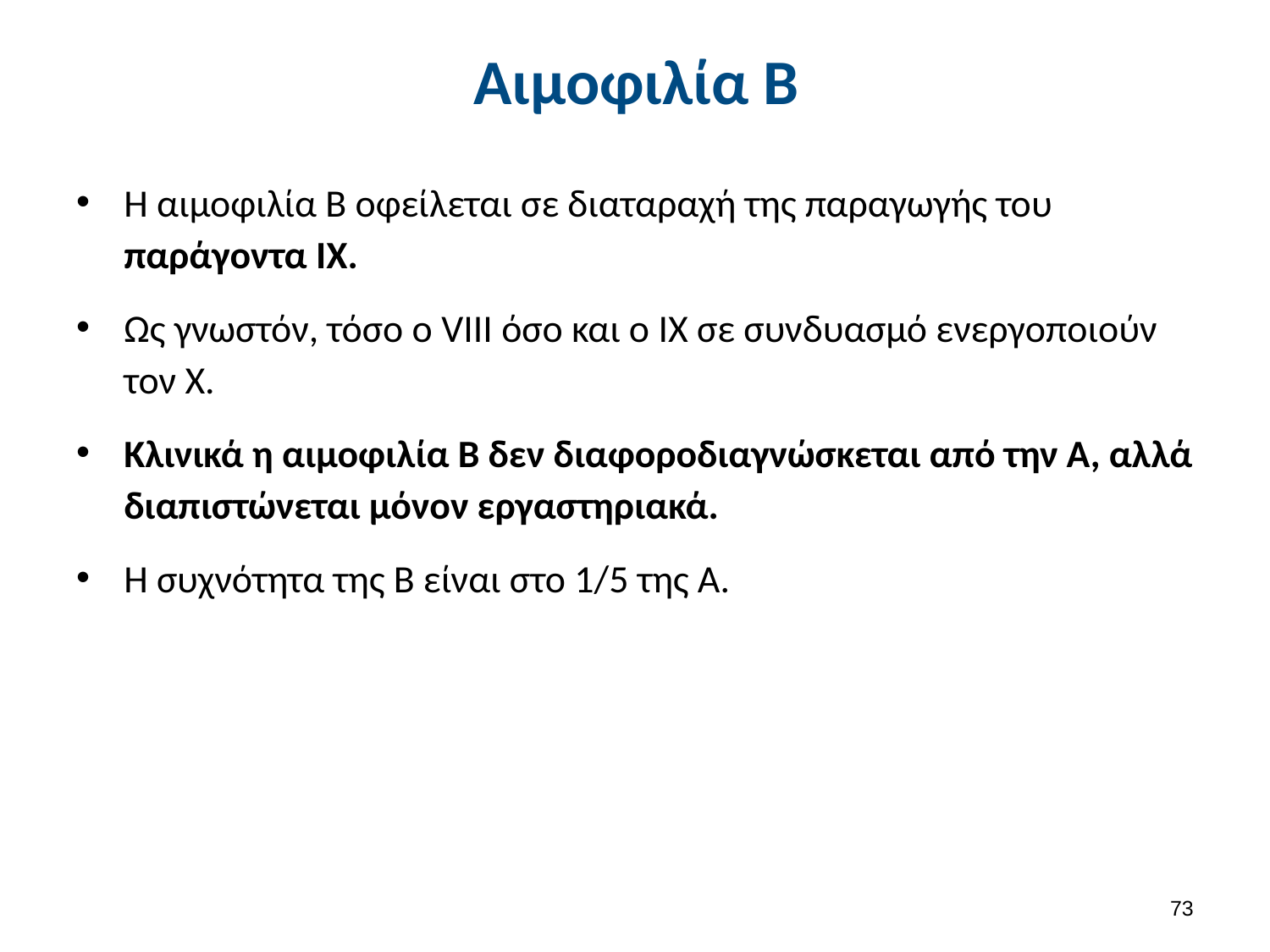

# Αιμοφιλία Β
Η αιμοφιλία Β οφείλεται σε διαταραχή της παραγωγής του παράγοντα IX.
Ως γνωστόν, τόσο ο VIII όσο και ο IX σε συνδυασμό ενεργοποιούν τον Χ.
Κλινικά η αιμοφιλία Β δεν διαφοροδιαγνώσκεται από την Α, αλλά διαπιστώνεται μόνον εργαστηριακά.
Η συχνότητα της Β είναι στο 1/5 της Α.
73